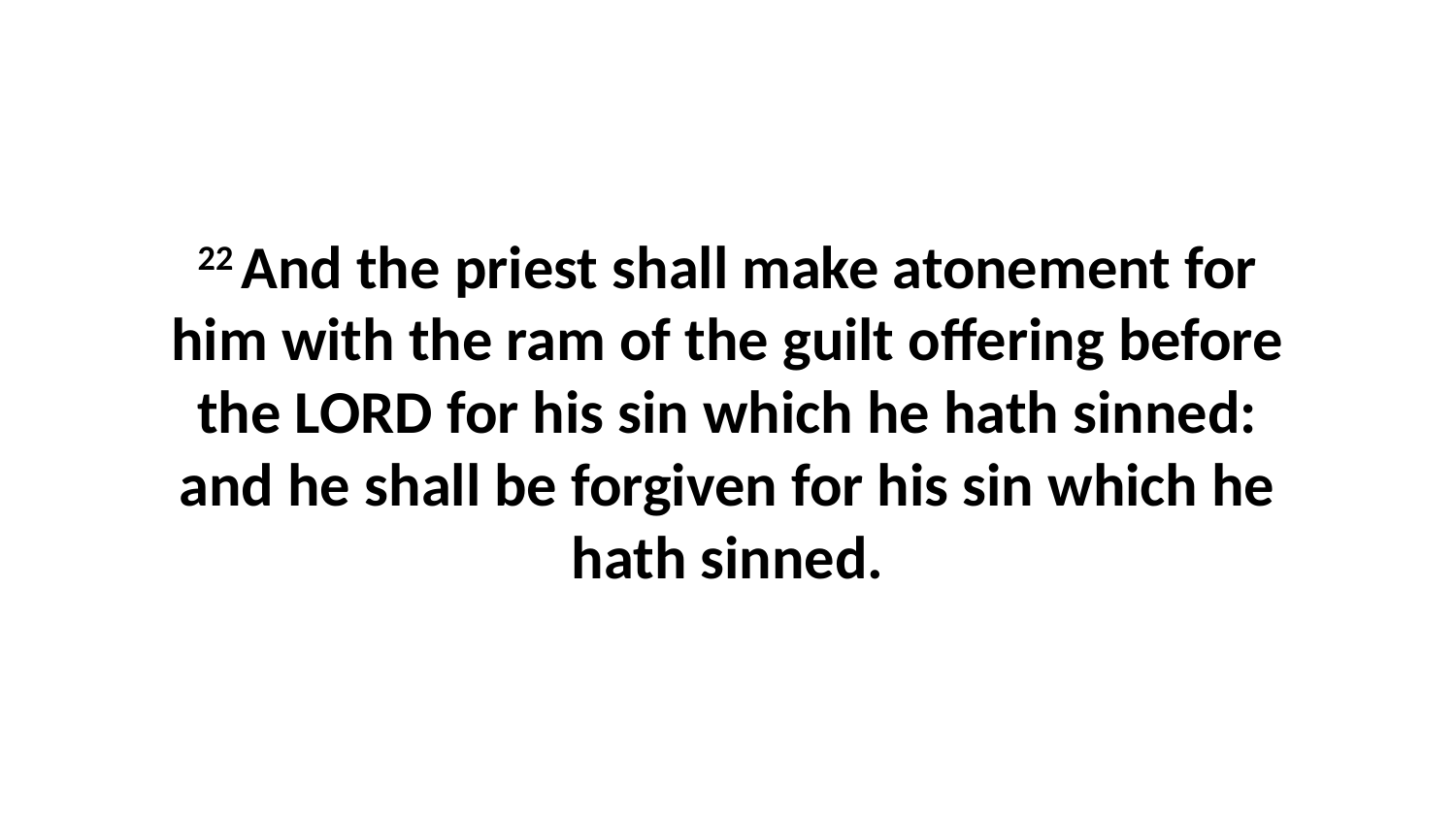

22 And the priest shall make atonement for him with the ram of the guilt offering before the LORD for his sin which he hath sinned: and he shall be forgiven for his sin which he hath sinned.